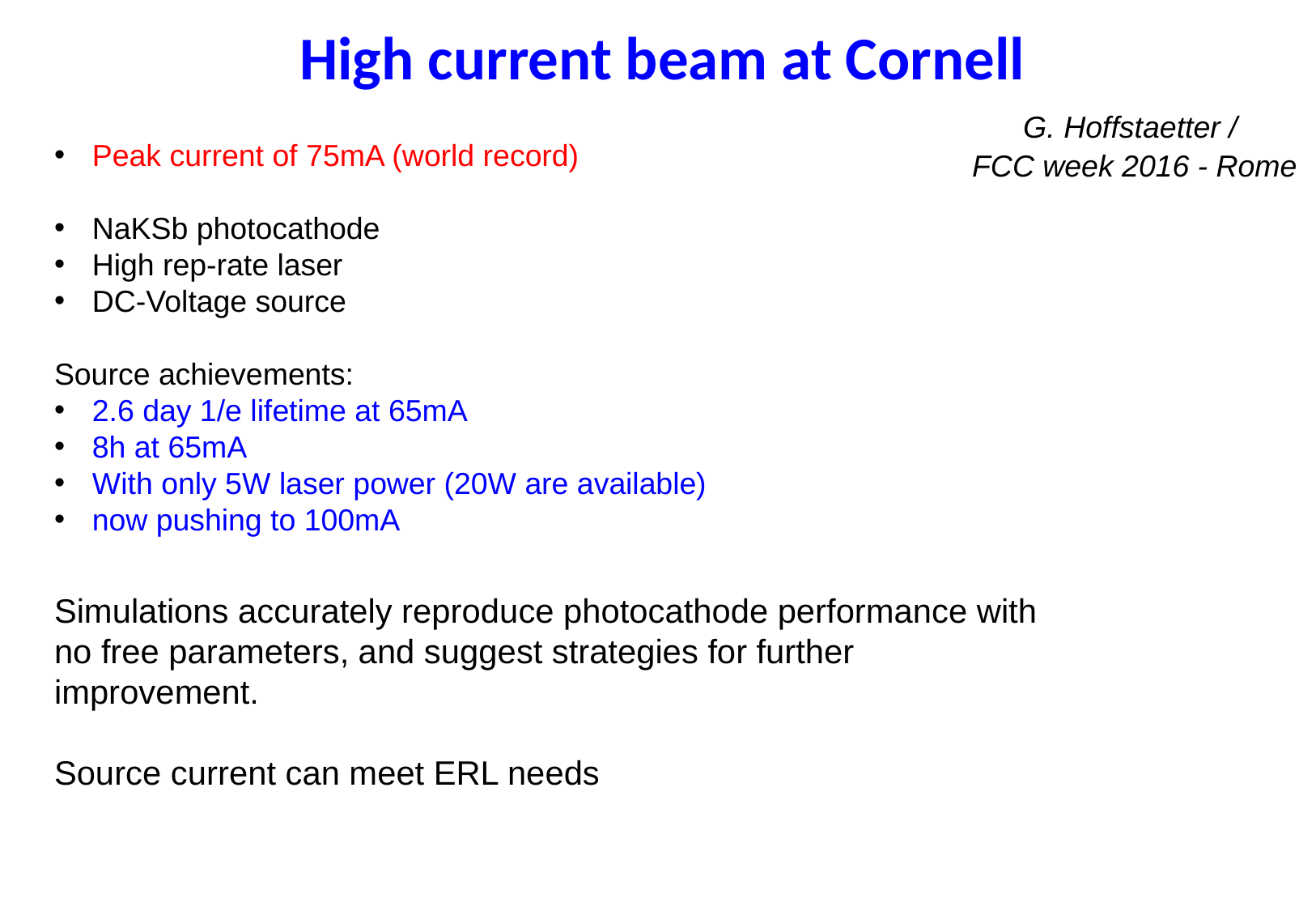

High current beam at Cornell
G. Hoffstaetter /
FCC week 2016 - Rome
Peak current of 75mA (world record)

NaKSb photocathode
High rep-rate laser
DC-Voltage source

Source achievements:
2.6 day 1/e lifetime at 65mA
8h at 65mA
With only 5W laser power (20W are available)
now pushing to 100mA
Simulations accurately reproduce photocathode performance with no free parameters, and suggest strategies for further improvement.

Source current can meet ERL needs